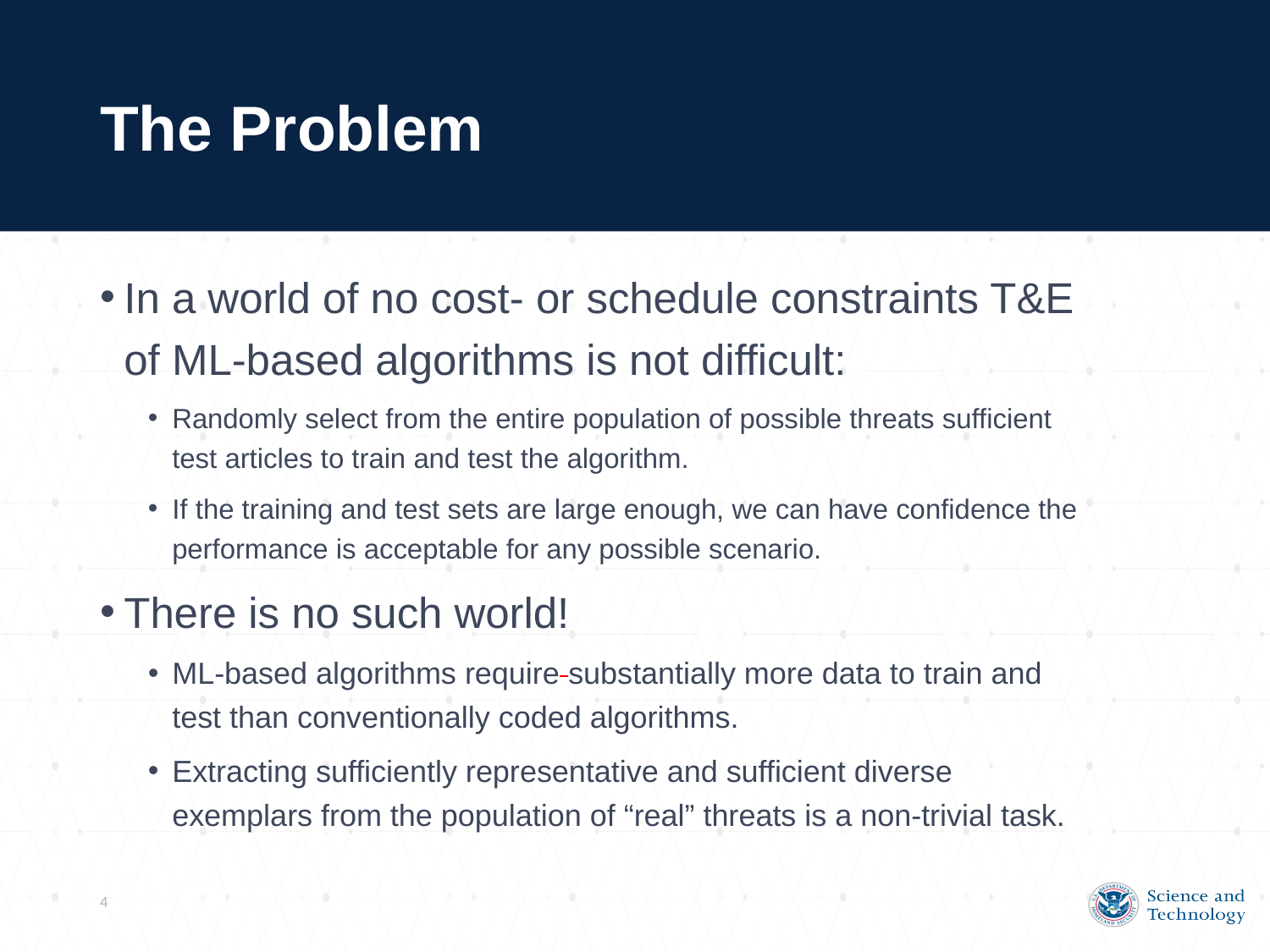

# The Problem
In a world of no cost- or schedule constraints T&E of ML-based algorithms is not difficult:
Randomly select from the entire population of possible threats sufficient test articles to train and test the algorithm.
If the training and test sets are large enough, we can have confidence the performance is acceptable for any possible scenario.
There is no such world!
ML-based algorithms require substantially more data to train and test than conventionally coded algorithms.
Extracting sufficiently representative and sufficient diverse exemplars from the population of “real” threats is a non-trivial task.

4